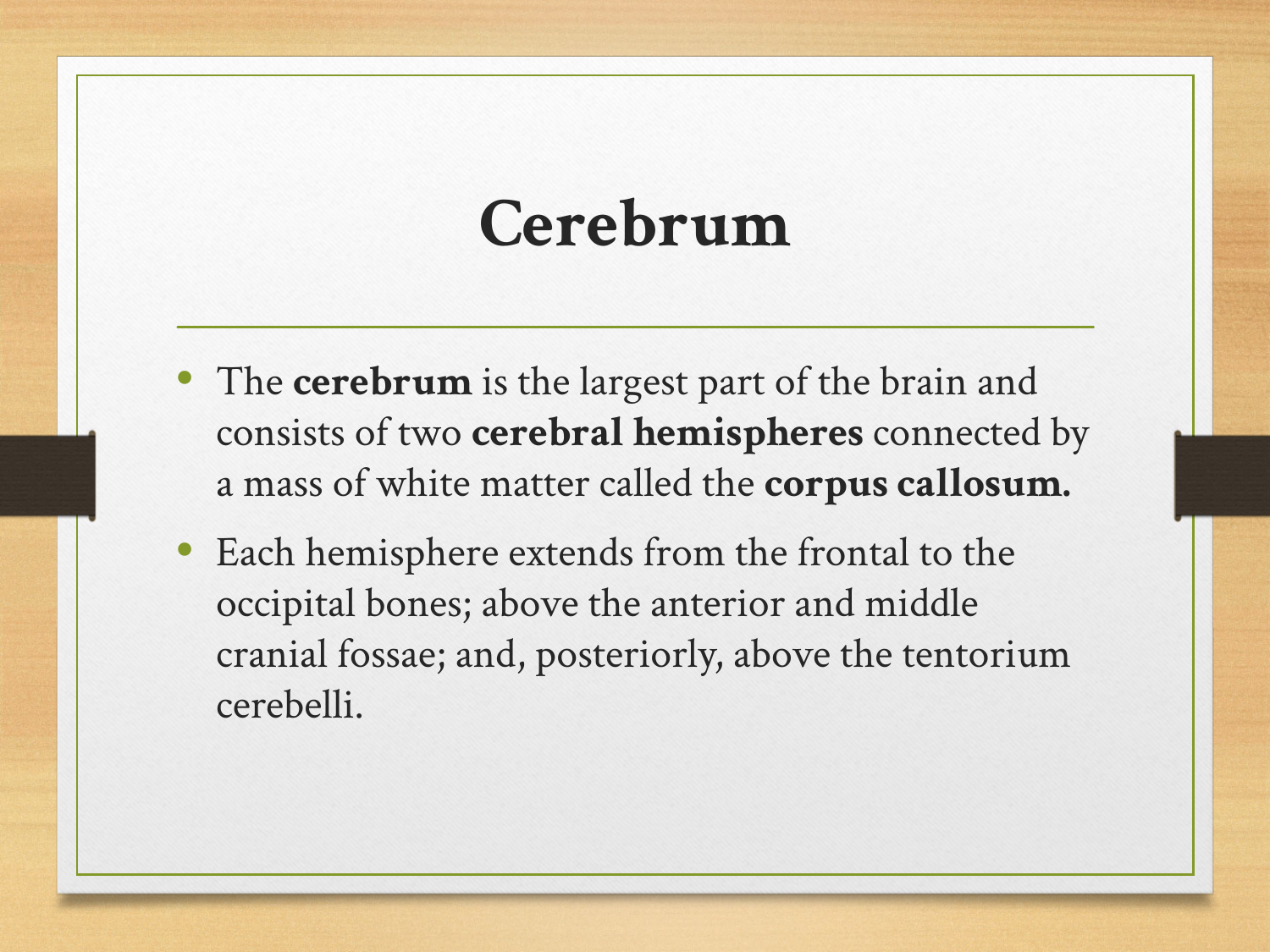

# Cerebrum
The cerebrum is the largest part of the brain and consists of two cerebral hemispheres connected by a mass of white matter called the corpus callosum.
Each hemisphere extends from the frontal to the occipital bones; above the anterior and middle cranial fossae; and, posteriorly, above the tentorium cerebelli.